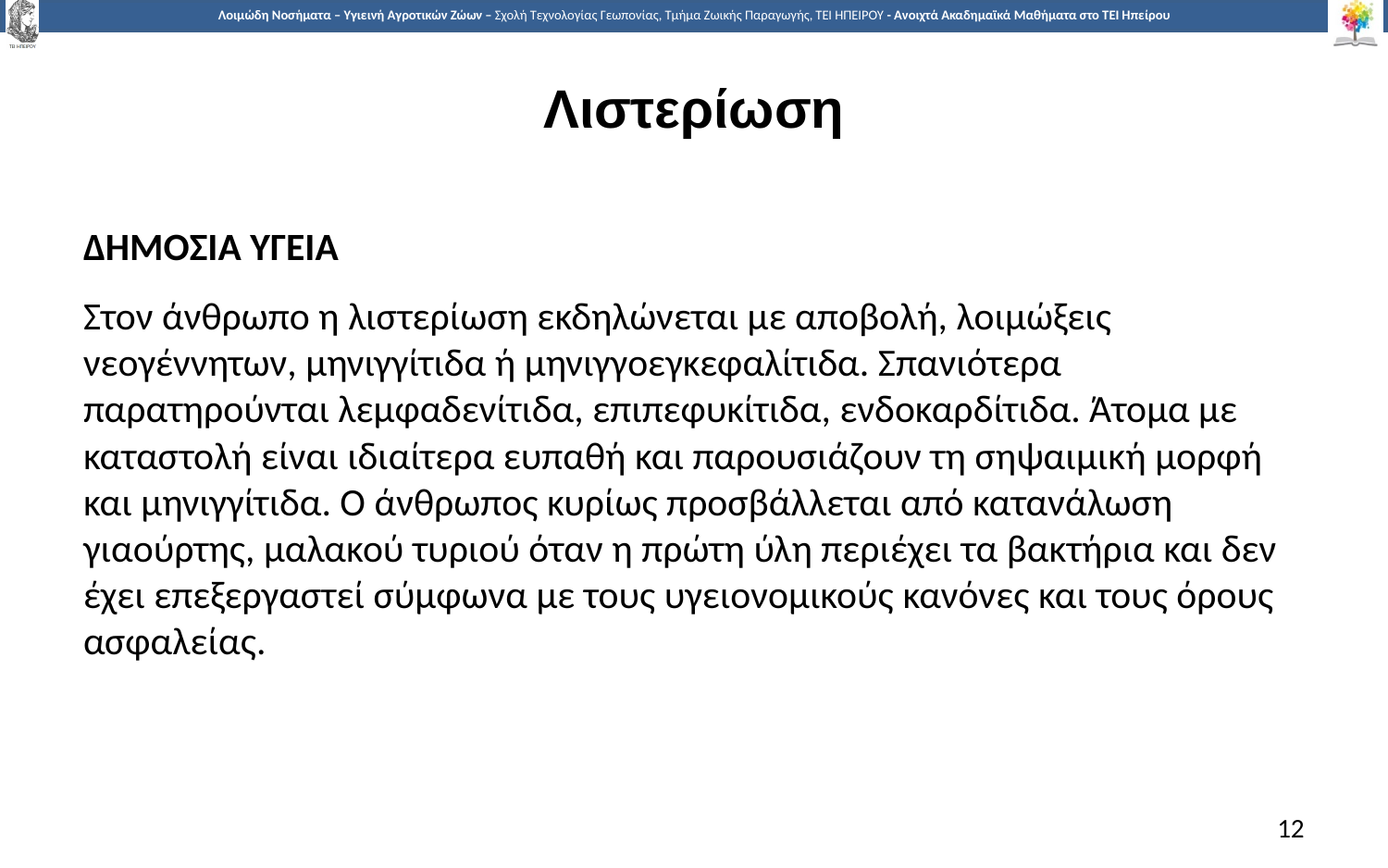

# Λιστερίωση
ΔΗΜΟΣΙΑ ΥΓΕΙΑ
Στον άνθρωπο η λιστερίωση εκδηλώνεται με αποβολή, λοιμώξεις νεογέννητων, μηνιγγίτιδα ή μηνιγγοεγκεφαλίτιδα. Σπανιότερα παρατηρούνται λεμφαδενίτιδα, επιπεφυκίτιδα, ενδοκαρδίτιδα. Άτομα με καταστολή είναι ιδιαίτερα ευπαθή και παρουσιάζουν τη σηψαιμική μορφή και μηνιγγίτιδα. Ο άνθρωπος κυρίως προσβάλλεται από κατανάλωση γιαούρτης, μαλακού τυριού όταν η πρώτη ύλη περιέχει τα βακτήρια και δεν έχει επεξεργαστεί σύμφωνα με τους υγειονομικούς κανόνες και τους όρους ασφαλείας.
12